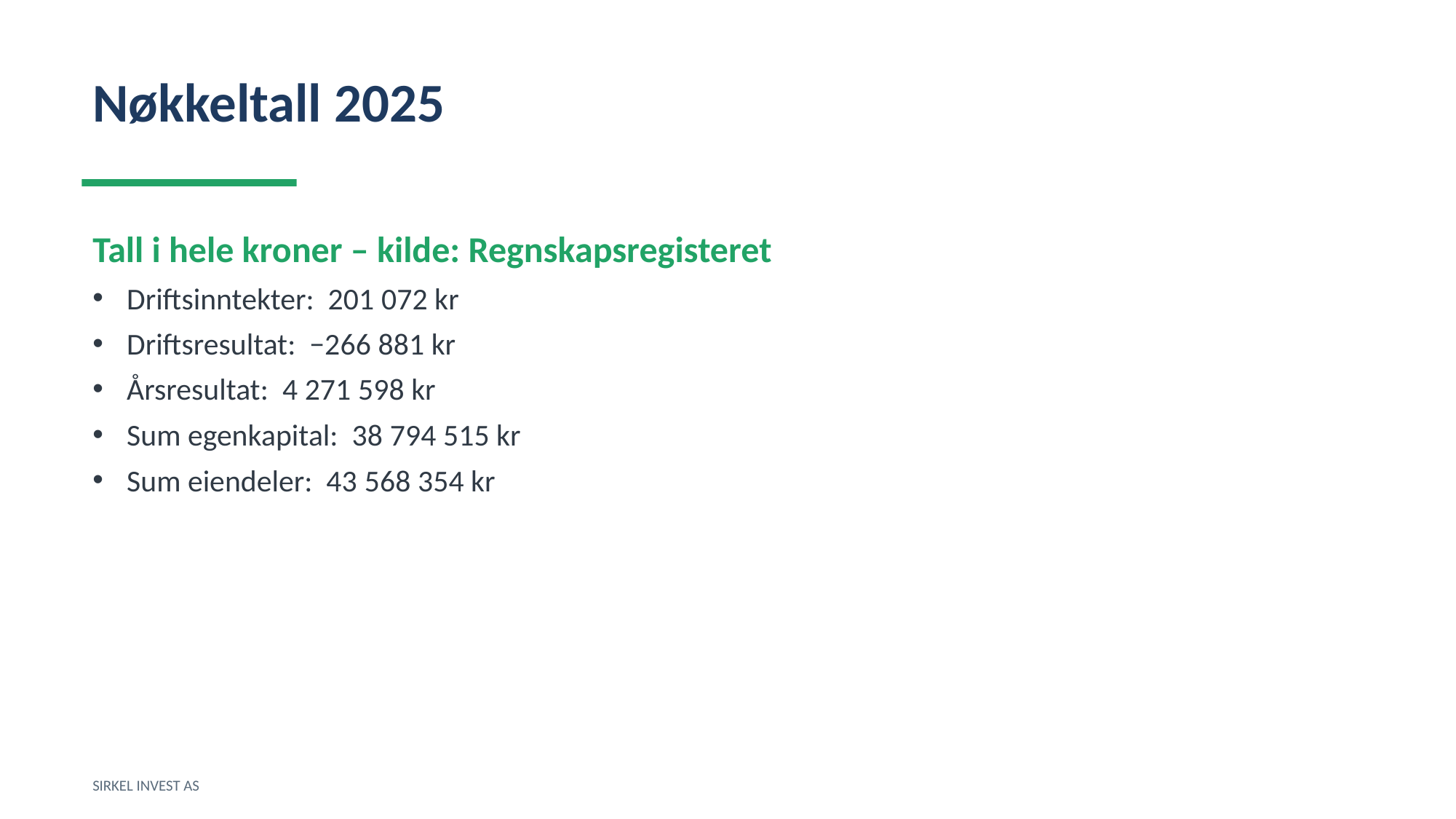

Nøkkeltall 2025

Tall i hele kroner – kilde: Regnskapsregisteret
Driftsinntekter:  201 072 kr
Driftsresultat:  −266 881 kr
Årsresultat:  4 271 598 kr
Sum egenkapital:  38 794 515 kr
Sum eiendeler:  43 568 354 kr
SIRKEL INVEST AS